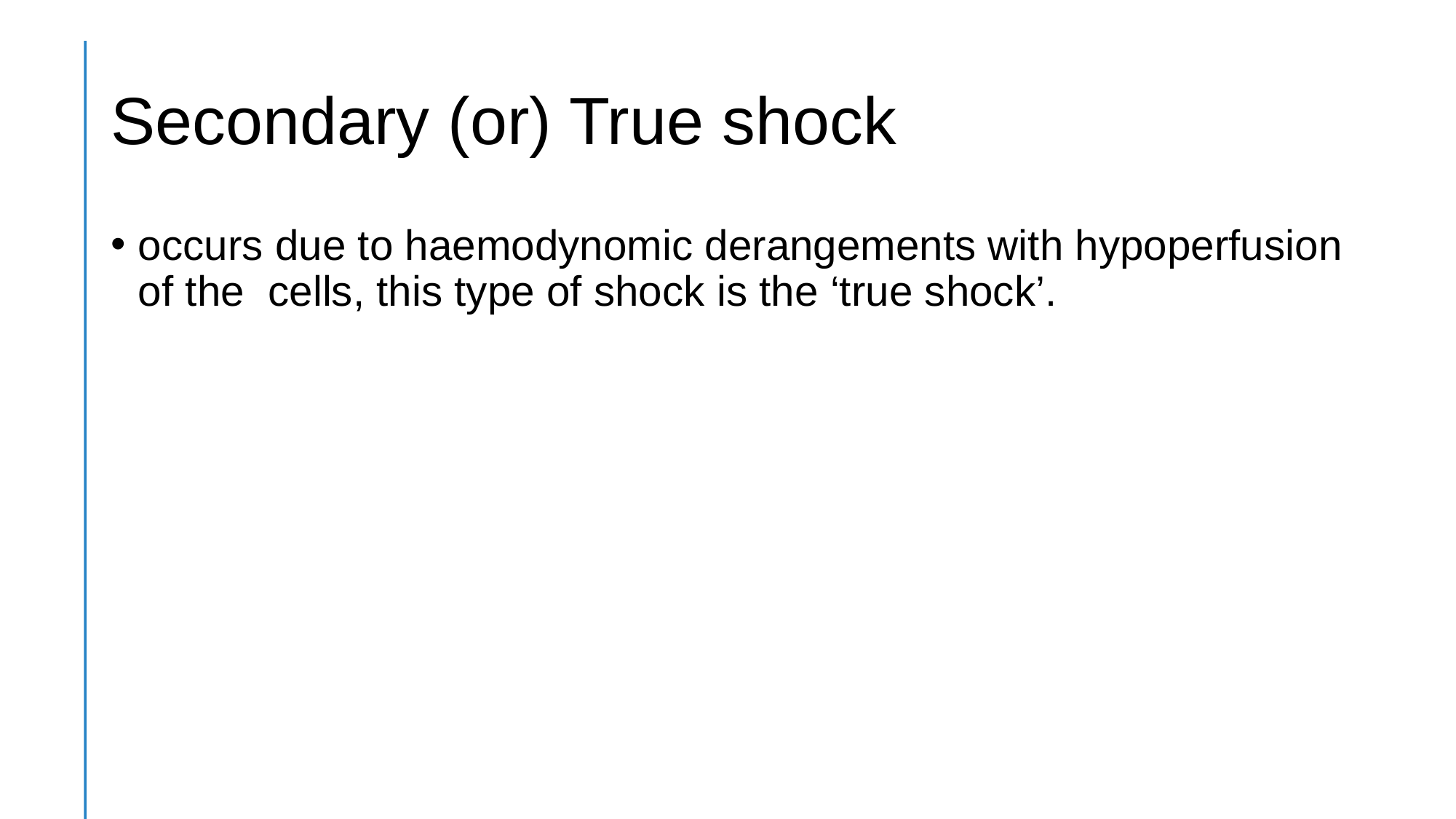

# Secondary (or) True shock
occurs due to haemodynomic derangements with hypoperfusion of the  cells, this type of shock is the ‘true shock’.